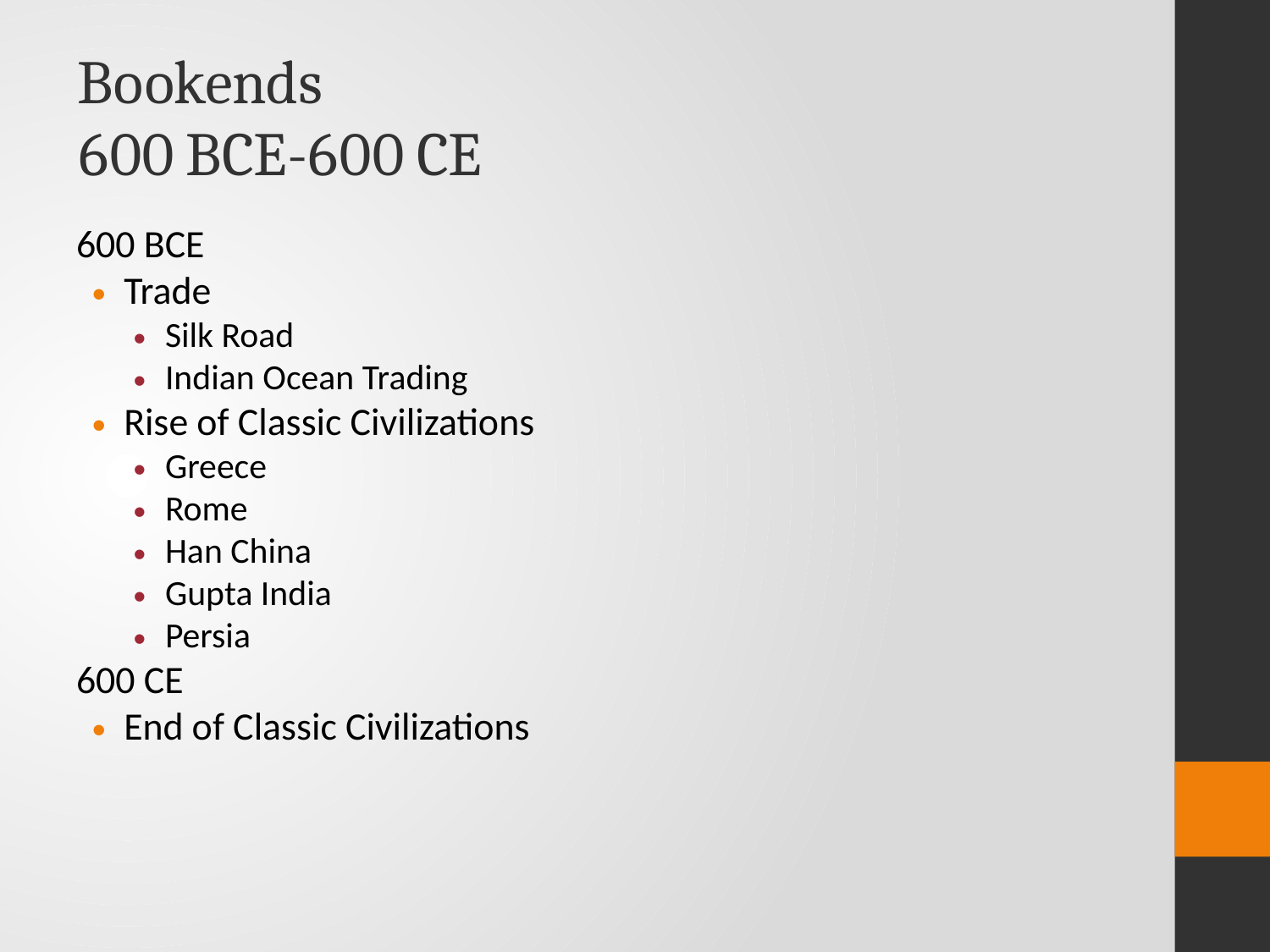

# Bookends 600 BCE-600 CE
600 BCE
Trade
Silk Road
Indian Ocean Trading
Rise of Classic Civilizations
Greece
Rome
Han China
Gupta India
Persia
600 CE
End of Classic Civilizations